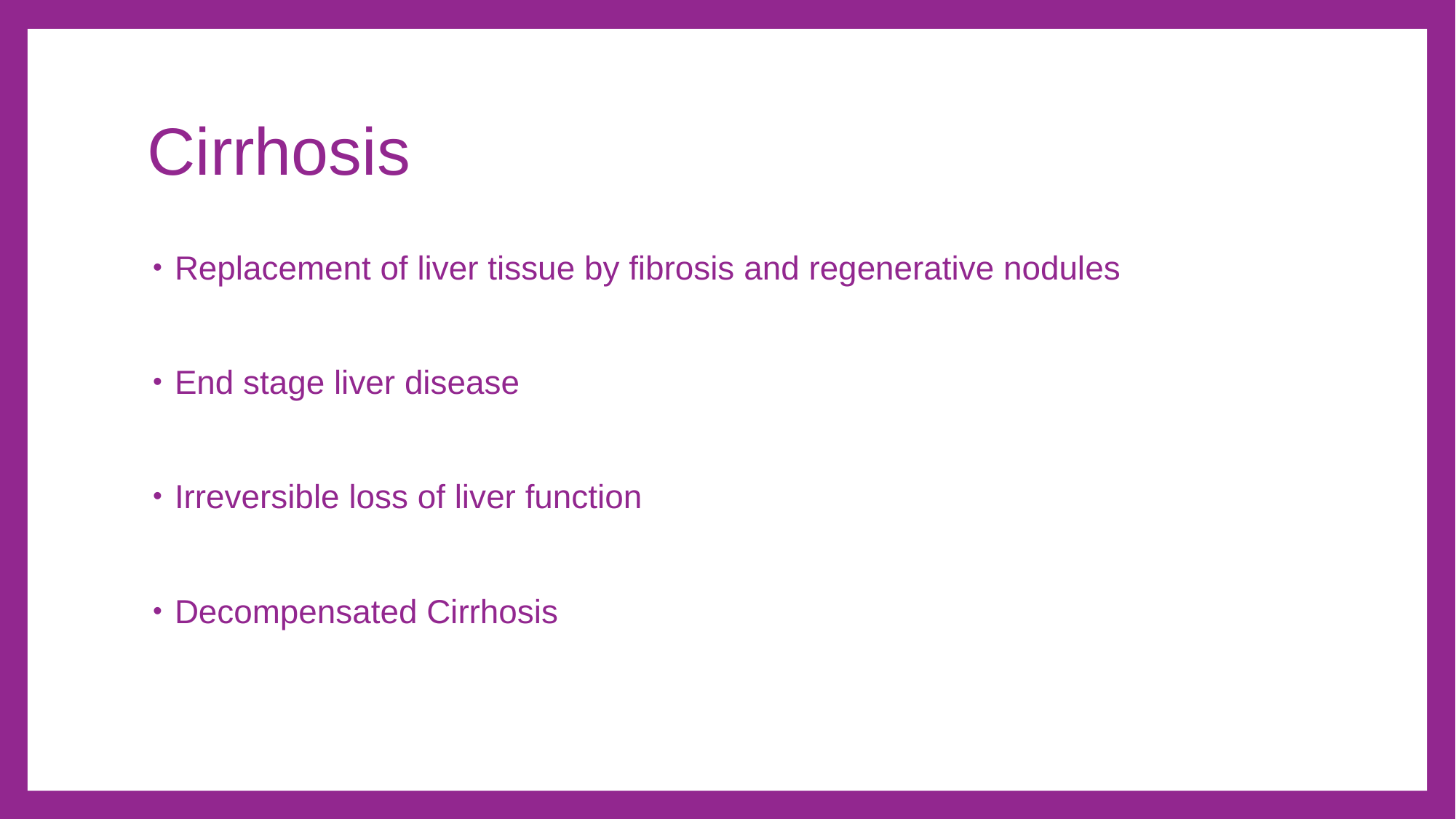

# Cirrhosis
Replacement of liver tissue by fibrosis and regenerative nodules

End stage liver disease

Irreversible loss of liver function

Decompensated Cirrhosis